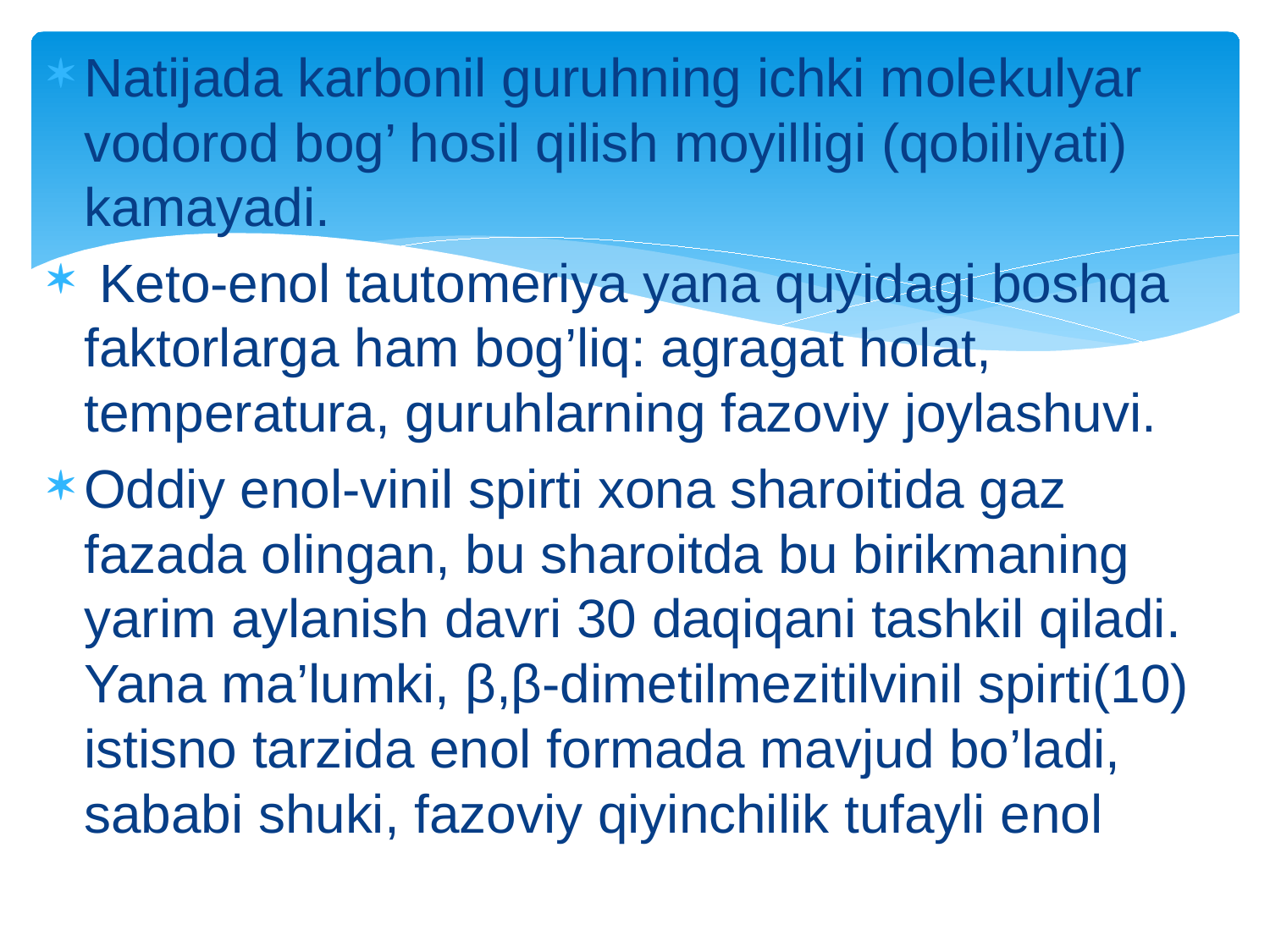

Natijada karbonil guruhning ichki molekulyar vodorod bog’ hosil qilish moyilligi (qobiliyati) kamayadi.
 Keto-enol tautomeriya yana quyidagi boshqa faktorlarga ham bog’liq: agragat holat, temperatura, guruhlarning fazoviy joylashuvi.
Oddiy enol-vinil spirti xona sharoitida gaz fazada olingan, bu sharoitda bu birikmaning yarim aylanish davri 30 daqiqani tashkil qiladi.  Yana ma’lumki, β,β-dimetilmezitilvinil spirti(10) istisno tarzida enol formada mavjud bo’ladi, sababi shuki, fazoviy qiyinchilik tufayli enol